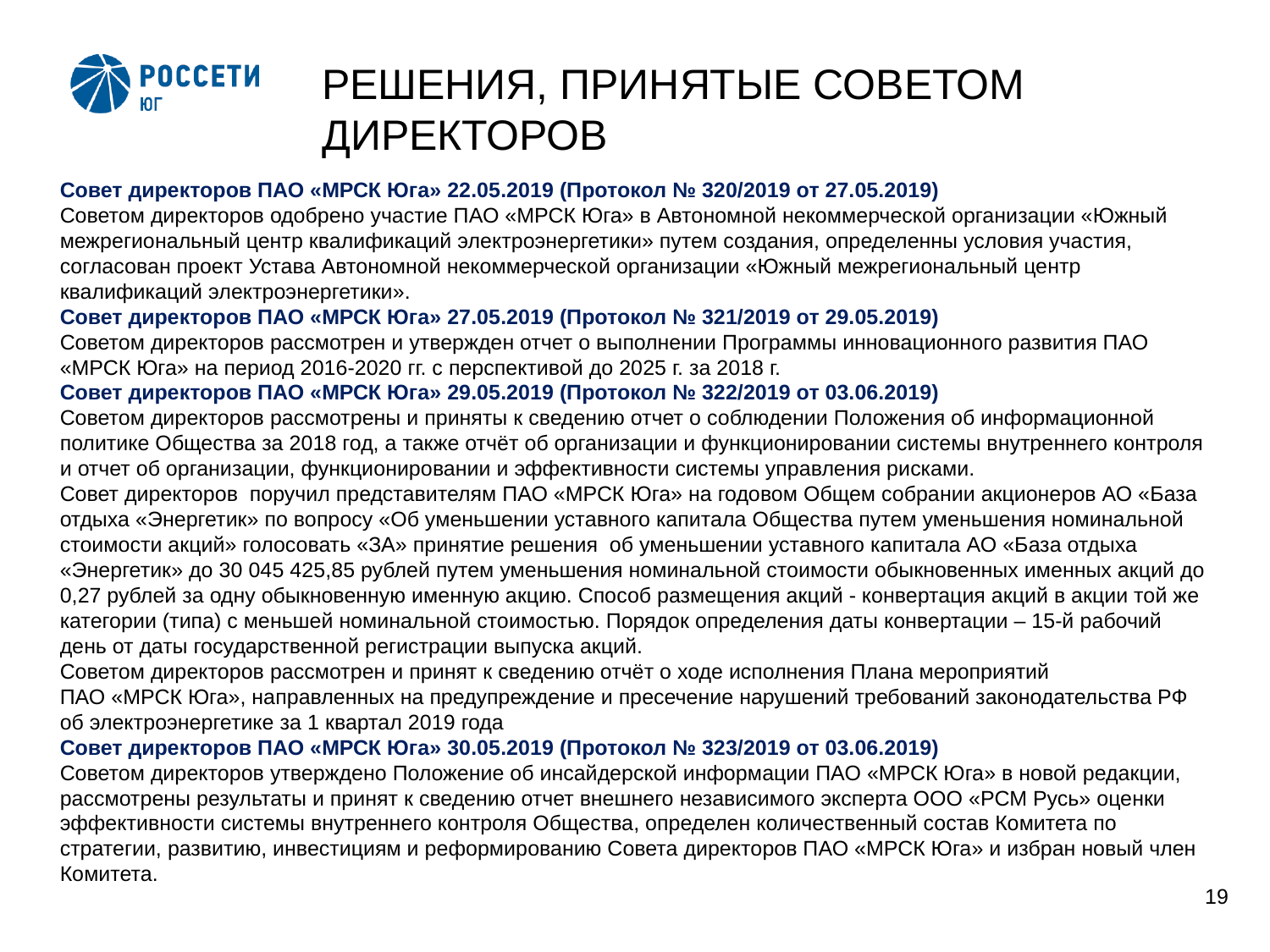

2
# РЕШЕНИЯ, ПРИНЯТЫЕ СОВЕТОМ ДИРЕКТОРОВ
Совет директоров ПАО «МРСК Юга» 22.05.2019 (Протокол № 320/2019 от 27.05.2019)
Советом директоров одобрено участие ПАО «МРСК Юга» в Автономной некоммерческой организации «Южный межрегиональный центр квалификаций электроэнергетики» путем создания, определенны условия участия, согласован проект Устава Автономной некоммерческой организации «Южный межрегиональный центр квалификаций электроэнергетики».
Совет директоров ПАО «МРСК Юга» 27.05.2019 (Протокол № 321/2019 от 29.05.2019)
Советом директоров рассмотрен и утвержден отчет о выполнении Программы инновационного развития ПАО «МРСК Юга» на период 2016-2020 гг. с перспективой до 2025 г. за 2018 г.
Совет директоров ПАО «МРСК Юга» 29.05.2019 (Протокол № 322/2019 от 03.06.2019)
Советом директоров рассмотрены и приняты к сведению отчет о соблюдении Положения об информационной политике Общества за 2018 год, а также отчёт об организации и функционировании системы внутреннего контроля и отчет об организации, функционировании и эффективности системы управления рисками.
Совет директоров  поручил представителям ПАО «МРСК Юга» на годовом Общем собрании акционеров АО «База отдыха «Энергетик» по вопросу «Об уменьшении уставного капитала Общества путем уменьшения номинальной стоимости акций» голосовать «ЗА» принятие решения  об уменьшении уставного капитала АО «База отдыха «Энергетик» до 30 045 425,85 рублей путем уменьшения номинальной стоимости обыкновенных именных акций до 0,27 рублей за одну обыкновенную именную акцию. Способ размещения акций - конвертация акций в акции той же категории (типа) с меньшей номинальной стоимостью. Порядок определения даты конвертации – 15-й рабочий день от даты государственной регистрации выпуска акций.
Советом директоров рассмотрен и принят к сведению отчёт о ходе исполнения Плана мероприятий
ПАО «МРСК Юга», направленных на предупреждение и пресечение нарушений требований законодательства РФ об электроэнергетике за 1 квартал 2019 года
Совет директоров ПАО «МРСК Юга» 30.05.2019 (Протокол № 323/2019 от 03.06.2019)
Советом директоров утверждено Положение об инсайдерской информации ПАО «МРСК Юга» в новой редакции, рассмотрены результаты и принят к сведению отчет внешнего независимого эксперта ООО «РСМ Русь» оценки эффективности системы внутреннего контроля Общества, определен количественный состав Комитета по стратегии, развитию, инвестициям и реформированию Совета директоров ПАО «МРСК Юга» и избран новый член Комитета.
19